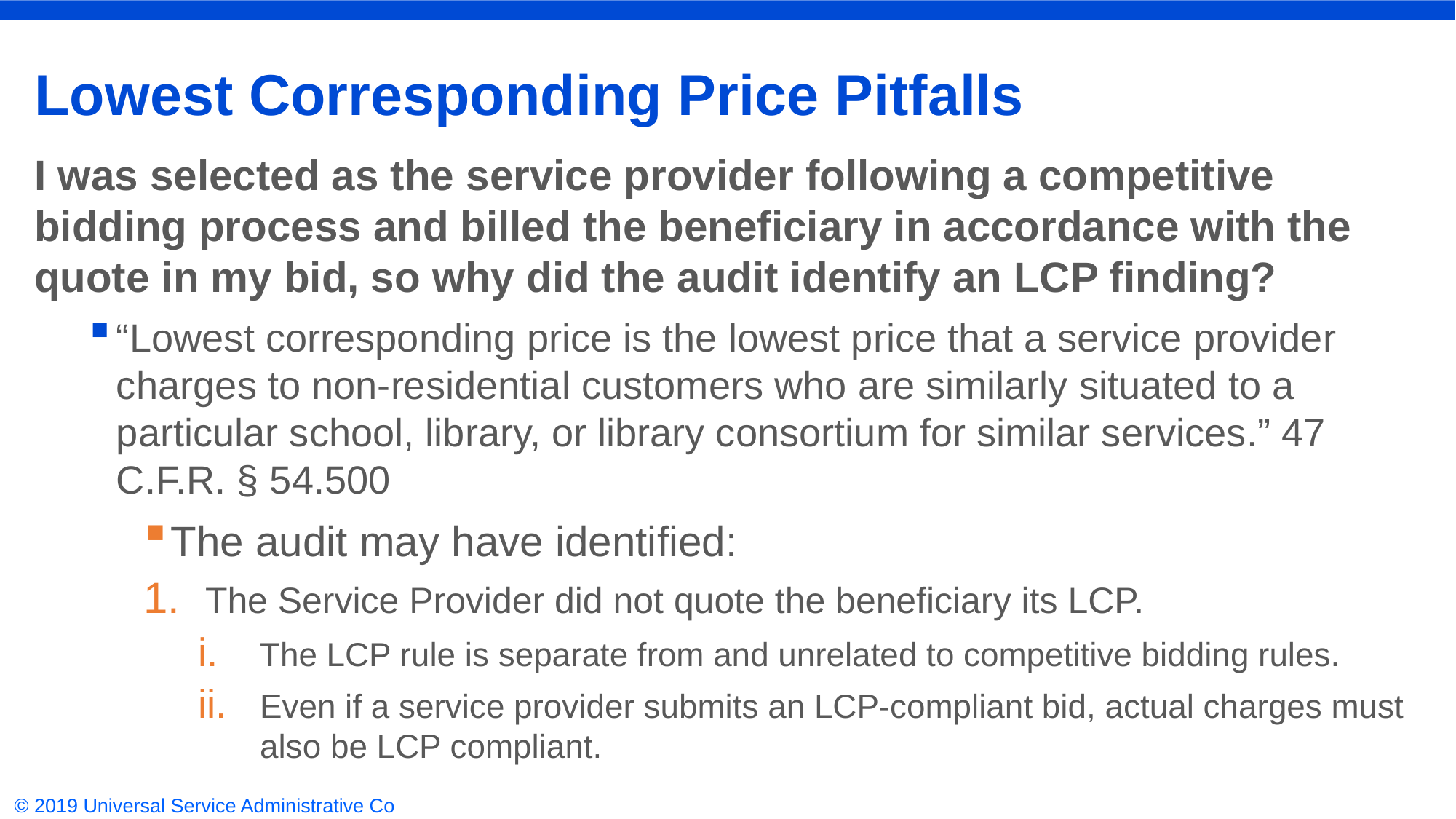

# Lowest Corresponding Price Pitfalls
I was selected as the service provider following a competitive bidding process and billed the beneficiary in accordance with the quote in my bid, so why did the audit identify an LCP finding?
“Lowest corresponding price is the lowest price that a service provider charges to non-residential customers who are similarly situated to a particular school, library, or library consortium for similar services.” 47 C.F.R. § 54.500
The audit may have identified:
The Service Provider did not quote the beneficiary its LCP.
The LCP rule is separate from and unrelated to competitive bidding rules.
Even if a service provider submits an LCP-compliant bid, actual charges must also be LCP compliant.

© 2019 Universal Service Administrative Co